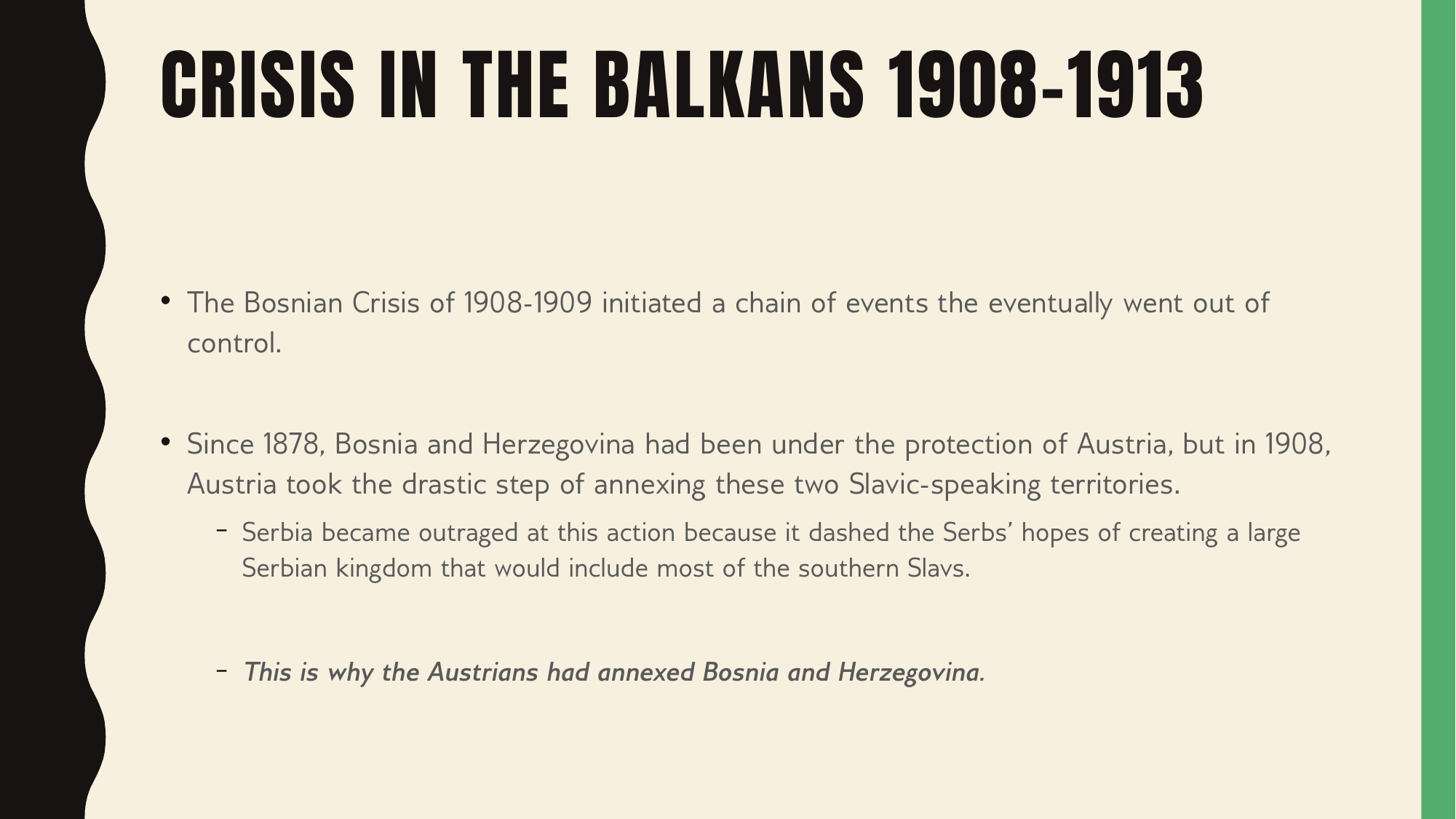

# Crisis in the Balkans 1908-1913
The Bosnian Crisis of 1908-1909 initiated a chain of events the eventually went out of control.

Since 1878, Bosnia and Herzegovina had been under the protection of Austria, but in 1908, Austria took the drastic step of annexing these two Slavic-speaking territories.
Serbia became outraged at this action because it dashed the Serbs’ hopes of creating a large Serbian kingdom that would include most of the southern Slavs.

This is why the Austrians had annexed Bosnia and Herzegovina.